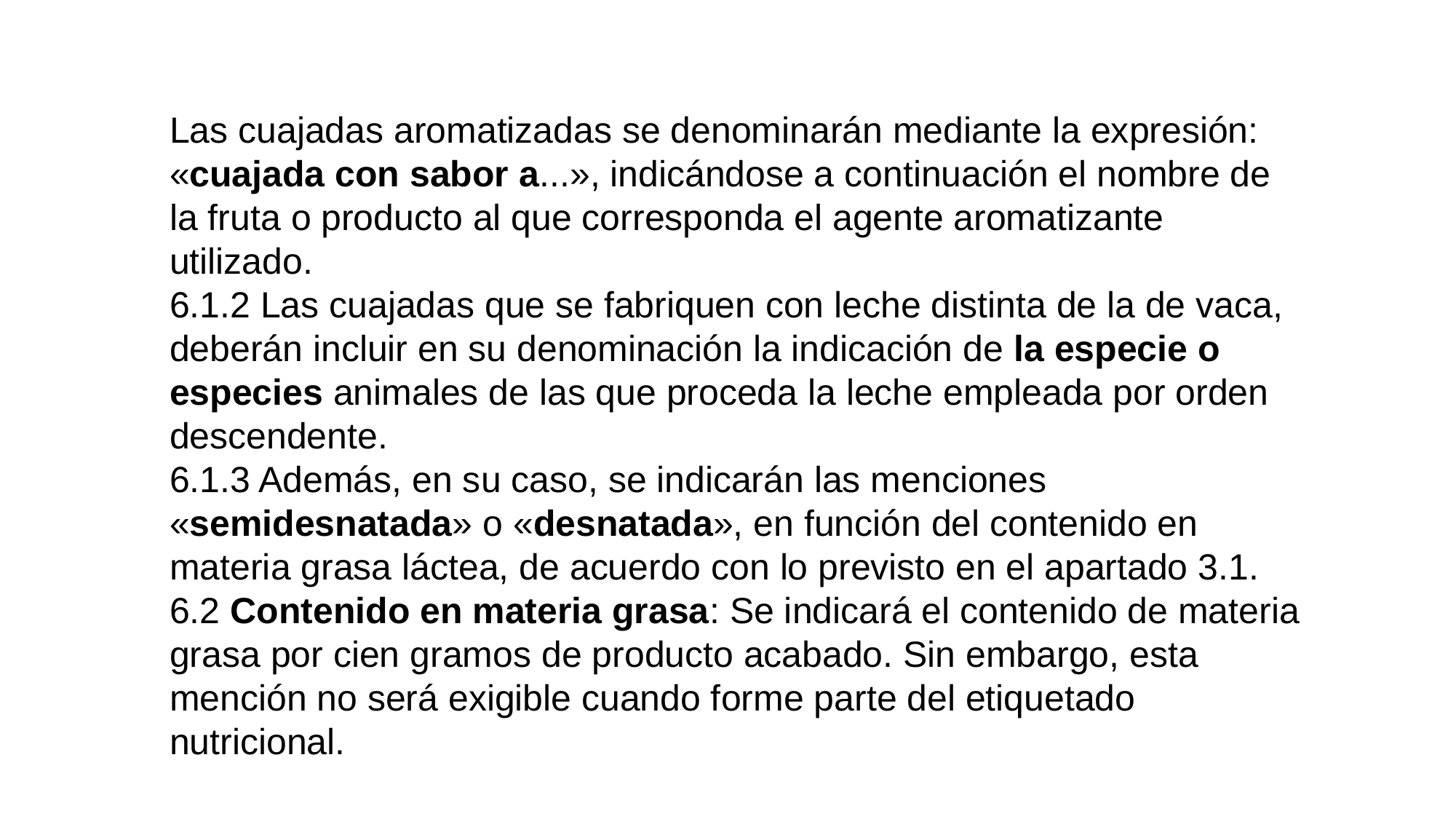

Las cuajadas aromatizadas se denominarán mediante la expresión: «cuajada con sabor a...», indicándose a continuación el nombre de la fruta o producto al que corresponda el agente aromatizante utilizado.
6.1.2 Las cuajadas que se fabriquen con leche distinta de la de vaca, deberán incluir en su denominación la indicación de la especie o especies animales de las que proceda la leche empleada por orden descendente.
6.1.3 Además, en su caso, se indicarán las menciones «semidesnatada» o «desnatada», en función del contenido en materia grasa láctea, de acuerdo con lo previsto en el apartado 3.1.
6.2 Contenido en materia grasa: Se indicará el contenido de materia grasa por cien gramos de producto acabado. Sin embargo, esta mención no será exigible cuando forme parte del etiquetado nutricional.